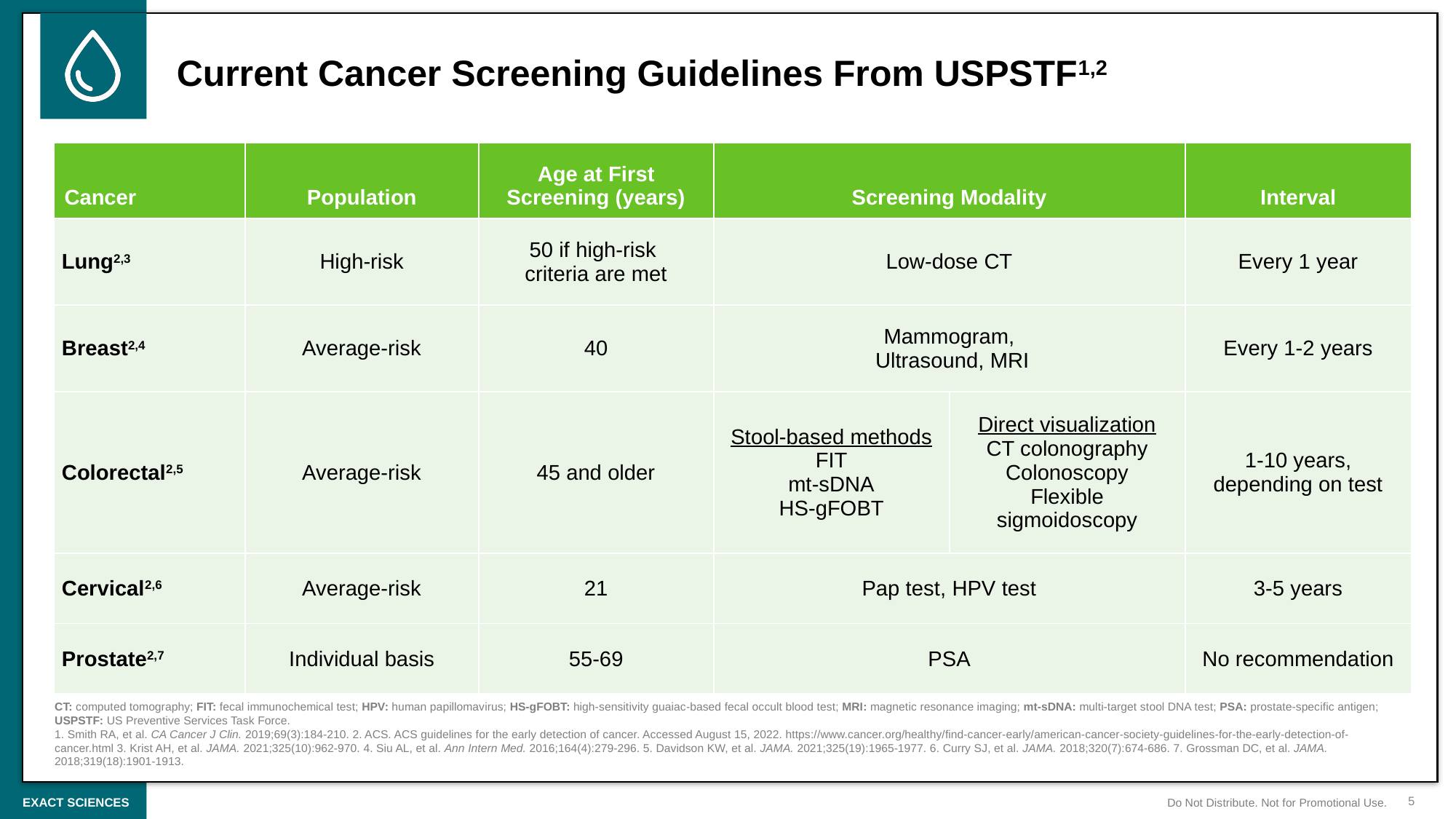

Current Cancer Screening Guidelines From USPSTF1,2
| Cancer | Population | Age at First Screening (years) | Screening Modality |  | Interval |
| --- | --- | --- | --- | --- | --- |
| Lung2,3 | High-risk | 50 if high-risk criteria are met | Low-dose CT |  | Every 1 year |
| Breast2,4 | Average-risk | 40 | Mammogram, Ultrasound, MRI |  | Every 1-2 years |
| Colorectal2,5 | Average-risk | 45 and older | Stool-based methods FIT mt-sDNA HS-gFOBT | Direct visualization CT colonography Colonoscopy Flexible sigmoidoscopy | 1-10 years, depending on test |
| Cervical2,6 | Average-risk | 21 | Pap test, HPV test |  | 3-5 years |
| Prostate2,7 | Individual basis | 55-69 | PSA |  | No recommendation |
CT: computed tomography; FIT: fecal immunochemical test; HPV: human papillomavirus; HS-gFOBT: high-sensitivity guaiac-based fecal occult blood test; MRI: magnetic resonance imaging; mt-sDNA: multi-target stool DNA test; PSA: prostate-specific antigen; USPSTF: US Preventive Services Task Force.
1. Smith RA, et al. CA Cancer J Clin. 2019;69(3):184-210. 2. ACS. ACS guidelines for the early detection of cancer. Accessed August 15, 2022. https://www.cancer.org/healthy/find-cancer-early/american-cancer-society-guidelines-for-the-early-detection-of-cancer.html 3. Krist AH, et al. JAMA. 2021;325(10):962-970. 4. Siu AL, et al. Ann Intern Med. 2016;164(4):279-296. 5. Davidson KW, et al. JAMA. 2021;325(19):1965-1977. 6. Curry SJ, et al. JAMA. 2018;320(7):674-686. 7. Grossman DC, et al. JAMA. 2018;319(18):1901-1913.